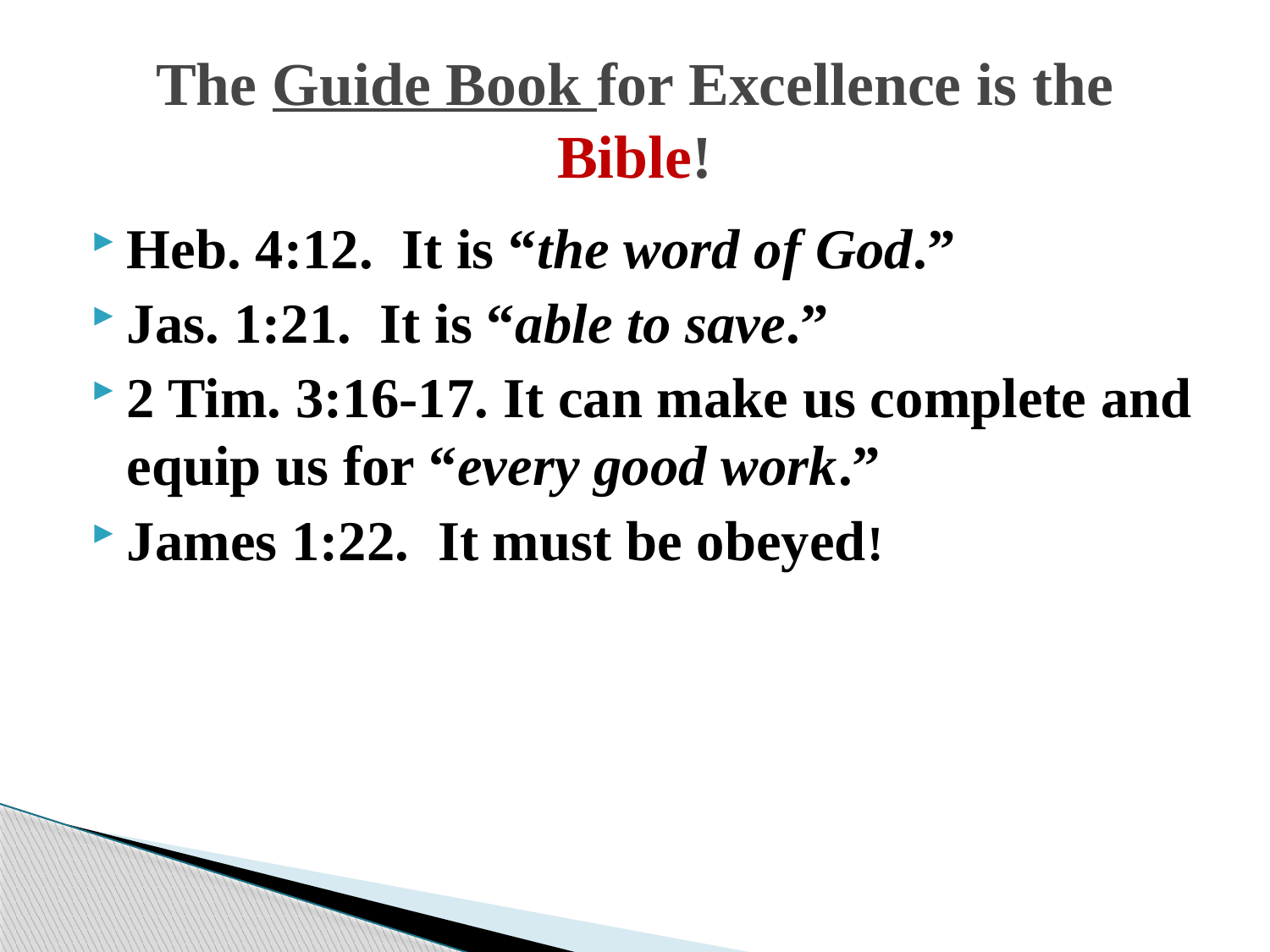

# The Guide Book for Excellence is the Bible!
Heb. 4:12.  It is “the word of God.”
Jas. 1:21.  It is “able to save.”
2 Tim. 3:16-17. It can make us complete and equip us for “every good work.”
James 1:22.  It must be obeyed!